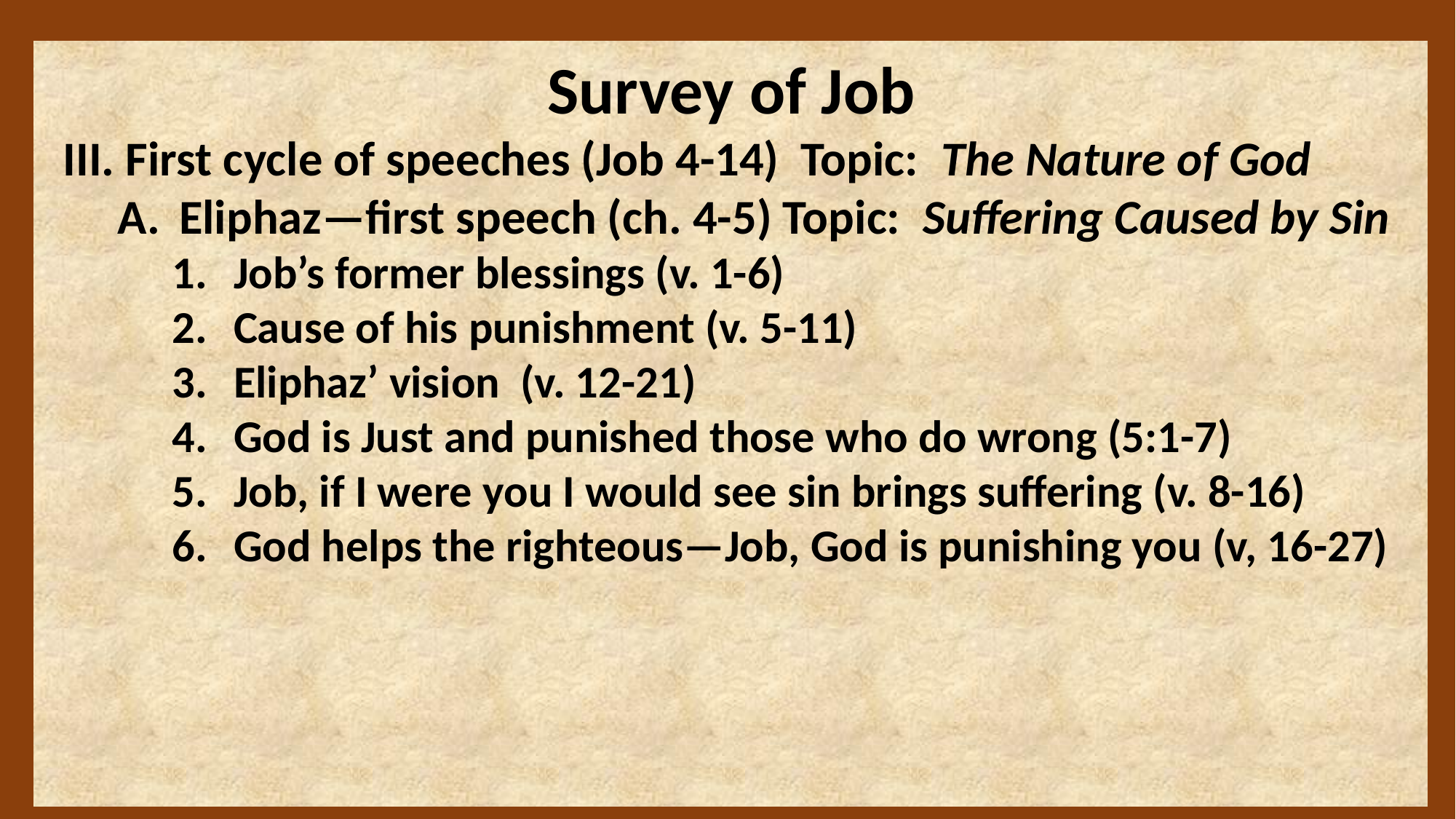

Survey of Job
III. First cycle of speeches (Job 4-14)  Topic:  The Nature of God
Eliphaz—first speech (ch. 4-5) Topic:  Suffering Caused by Sin
Job’s former blessings (v. 1-6)
Cause of his punishment (v. 5-11)
Eliphaz’ vision  (v. 12-21)
God is Just and punished those who do wrong (5:1-7)
Job, if I were you I would see sin brings suffering (v. 8-16)
God helps the righteous—Job, God is punishing you (v, 16-27)
2